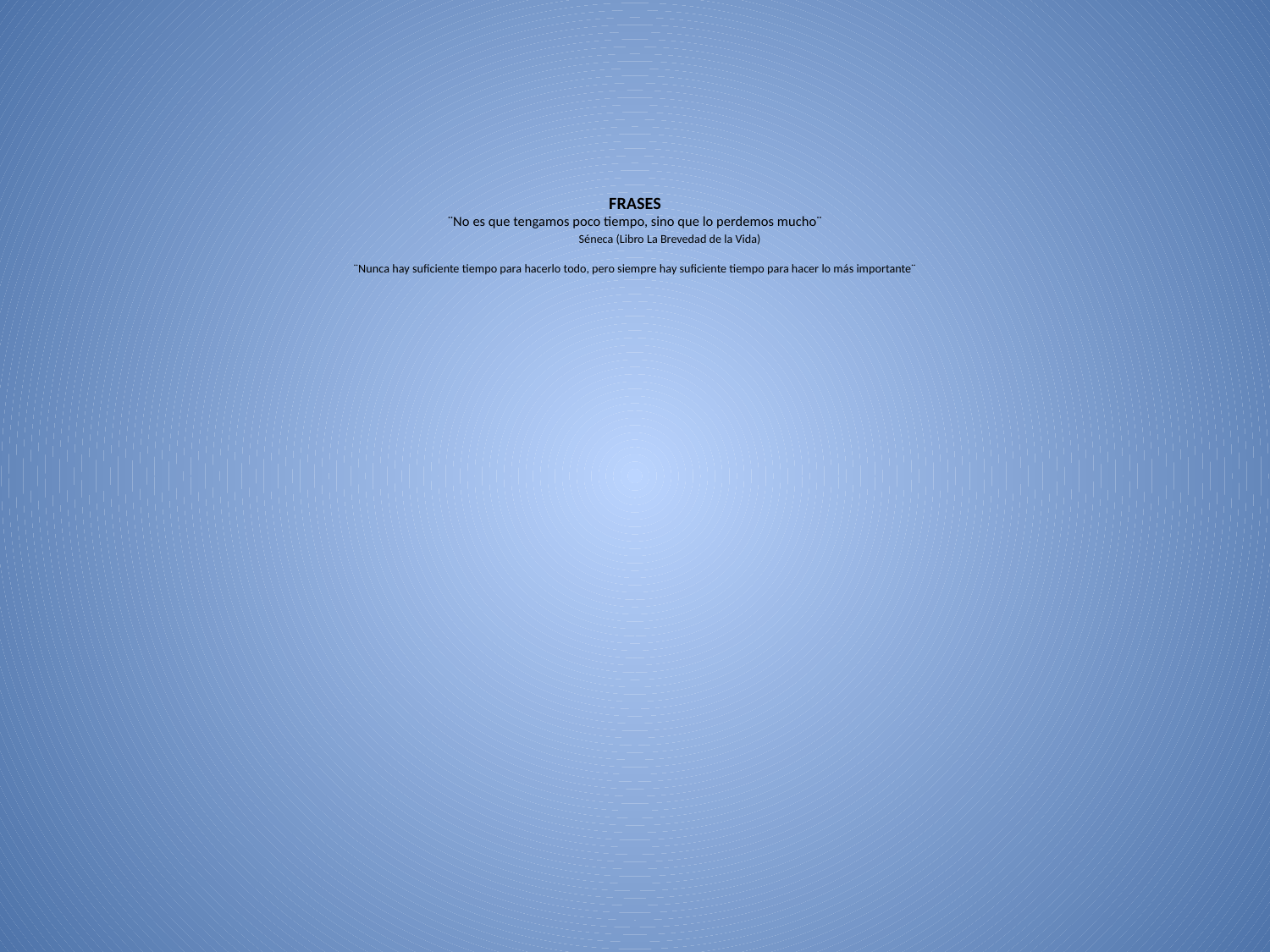

# FRASES ¨No es que tengamos poco tiempo, sino que lo perdemos mucho¨ Séneca (Libro La Brevedad de la Vida) ¨Nunca hay suficiente tiempo para hacerlo todo, pero siempre hay suficiente tiempo para hacer lo más importante¨